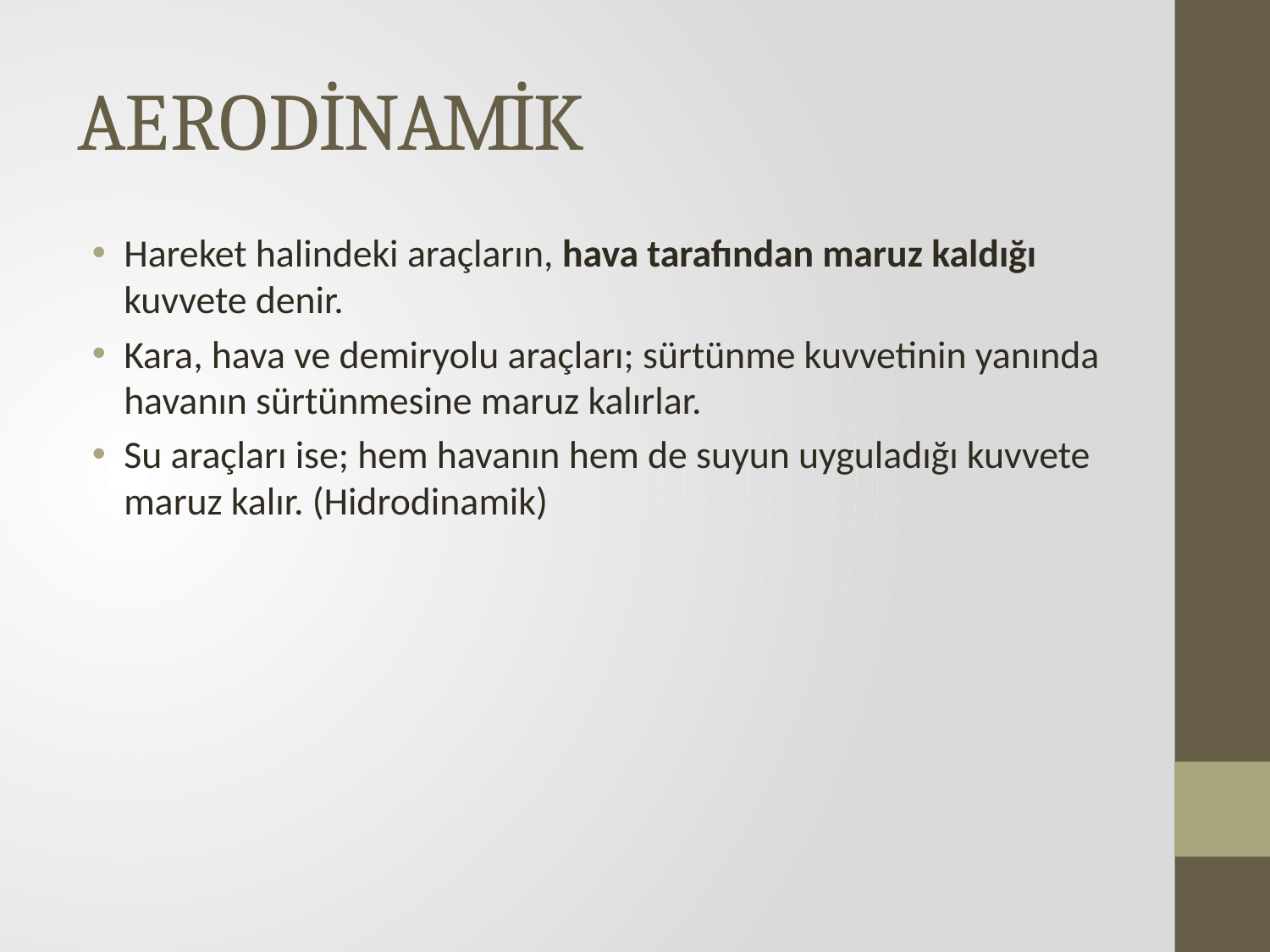

# AERODİNAMİK
Hareket halindeki araçların, hava tarafından maruz kaldığı kuvvete denir.
Kara, hava ve demiryolu araçları; sürtünme kuvvetinin yanında havanın sürtünmesine maruz kalırlar.
Su araçları ise; hem havanın hem de suyun uyguladığı kuvvete maruz kalır. (Hidrodinamik)